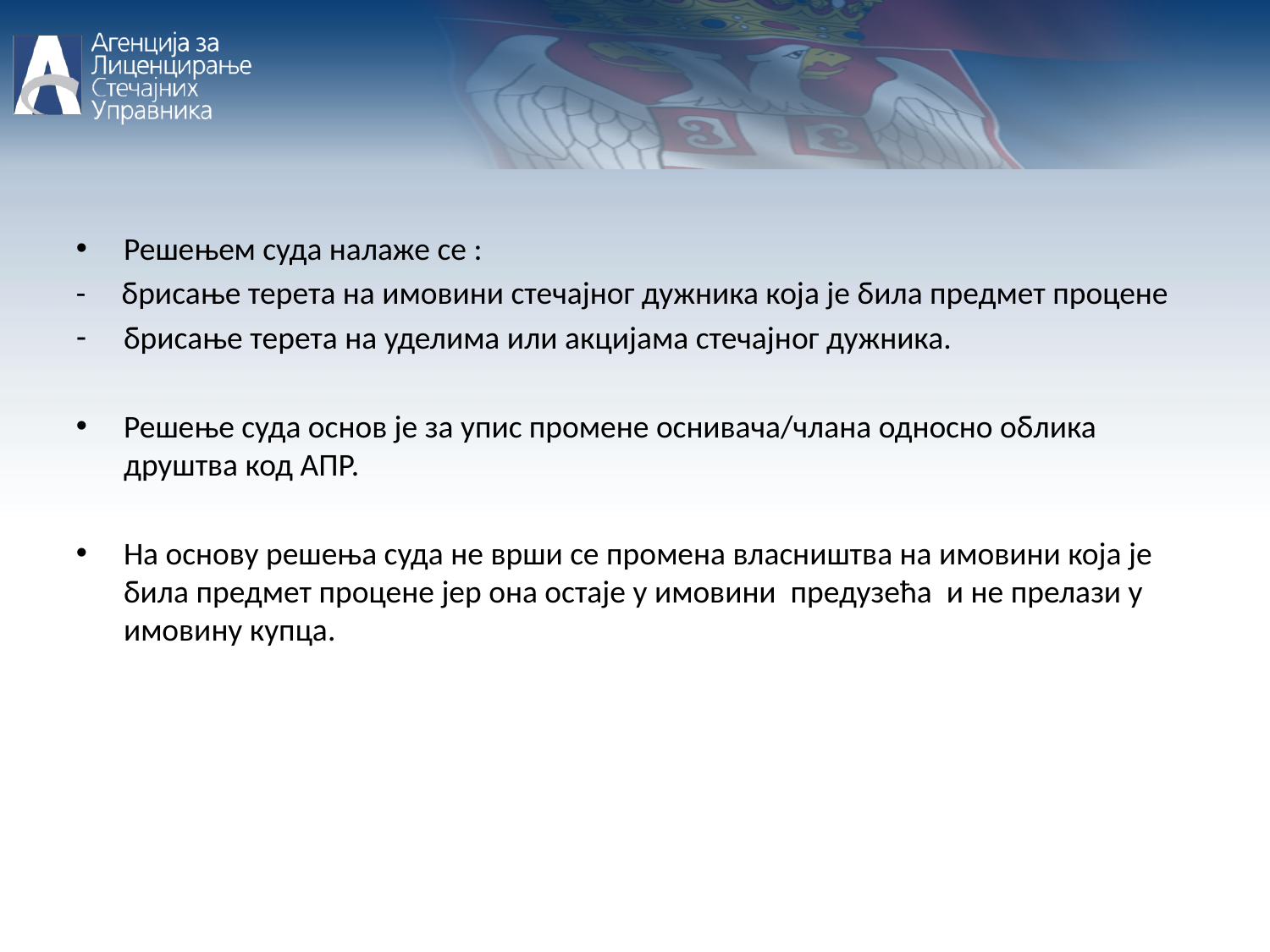

Решењем суда налаже се :
-     брисање терета на имовини стечајног дужника која је била предмет процене
брисање терета на уделима или акцијама стечајног дужника.

Решење суда основ је за упис промене оснивача/члана односно облика друштва код АПР.

На основу решења суда не врши се промена власништва на имовини која је била предмет процене јер она остаје у имовини  предузећа  и не прелази у имовину купца.